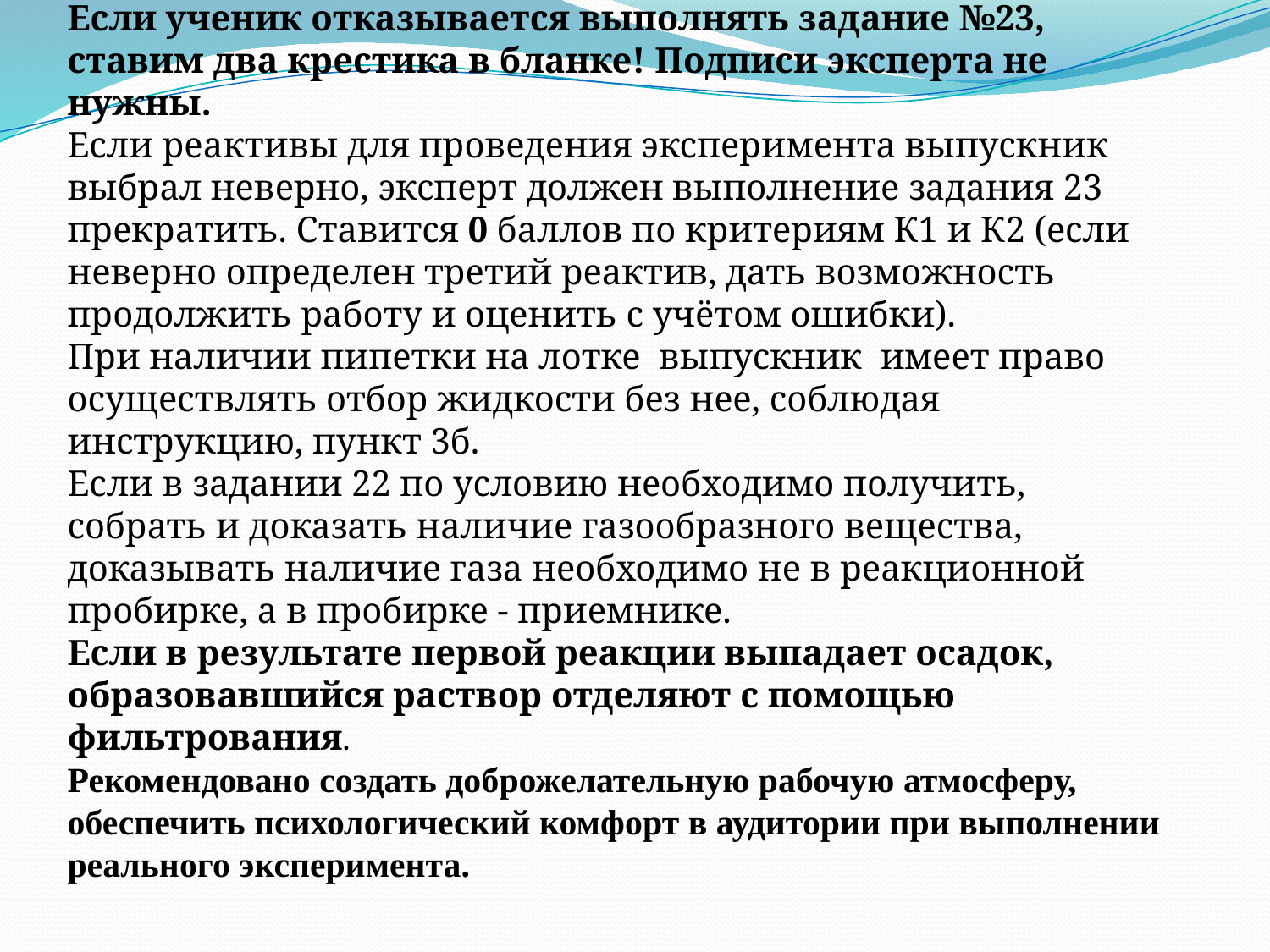

Если ученик отказывается выполнять задание №23, ставим два крестика в бланке! Подписи эксперта не нужны.
Если реактивы для проведения эксперимента выпускник выбрал неверно, эксперт должен выполнение задания 23 прекратить. Ставится 0 баллов по критериям К1 и К2 (если неверно определен третий реактив, дать возможность продолжить работу и оценить с учётом ошибки).
При наличии пипетки на лотке  выпускник  имеет право осуществлять отбор жидкости без нее, соблюдая инструкцию, пункт 3б.
Если в задании 22 по условию необходимо получить, собрать и доказать наличие газообразного вещества,  доказывать наличие газа необходимо не в реакционной пробирке, а в пробирке - приемнике.
Если в результате первой реакции выпадает осадок, образовавшийся раствор отделяют с помощью фильтрования.
Рекомендовано создать доброжелательную рабочую атмосферу, обеспечить психологический комфорт в аудитории при выполнении реального эксперимента.